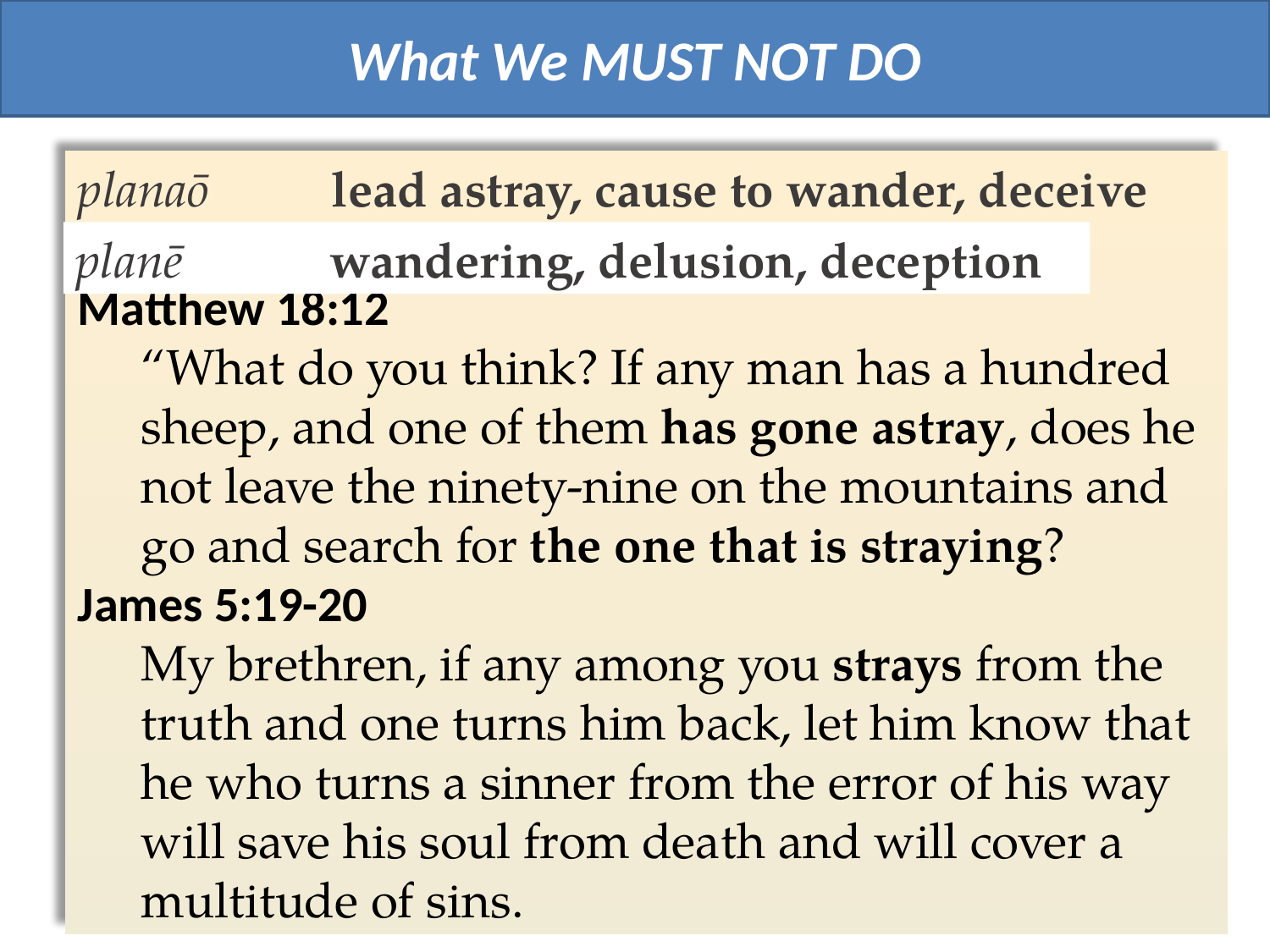

What We MUST NOT DO
planaō	lead astray, cause to wander, deceive

Matthew 18:12
“What do you think? If any man has a hundred sheep, and one of them has gone astray, does he not leave the ninety-nine on the mountains and go and search for the one that is straying?
James 5:19-20
My brethren, if any among you strays from the truth and one turns him back, let him know that he who turns a sinner from the error of his way will save his soul from death and will cover a multitude of sins.
planē		wandering, delusion, deception